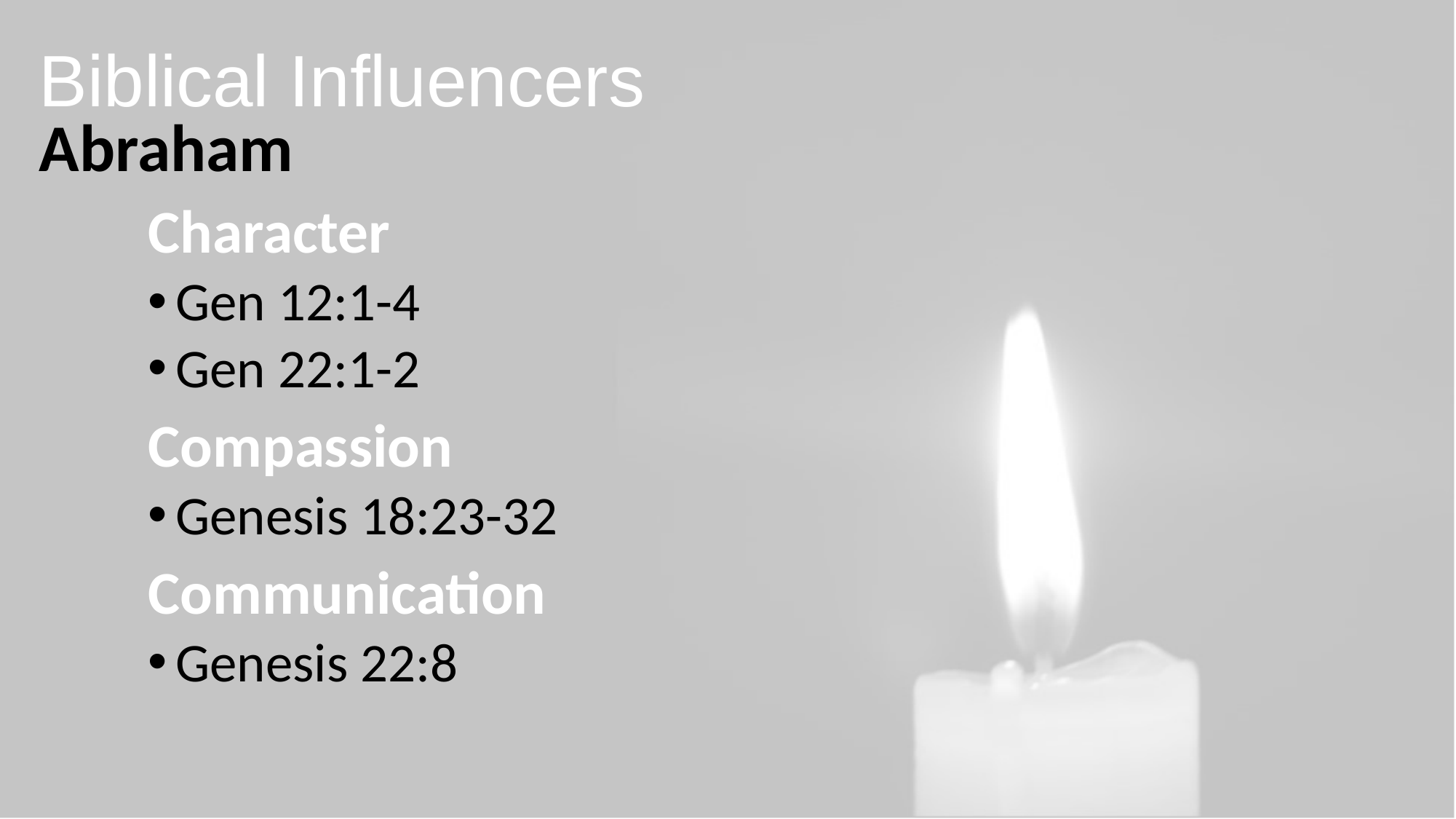

# Biblical Influencers
Abraham
	Character
Gen 12:1-4
Gen 22:1-2
	Compassion
Genesis 18:23-32
	Communication
Genesis 22:8